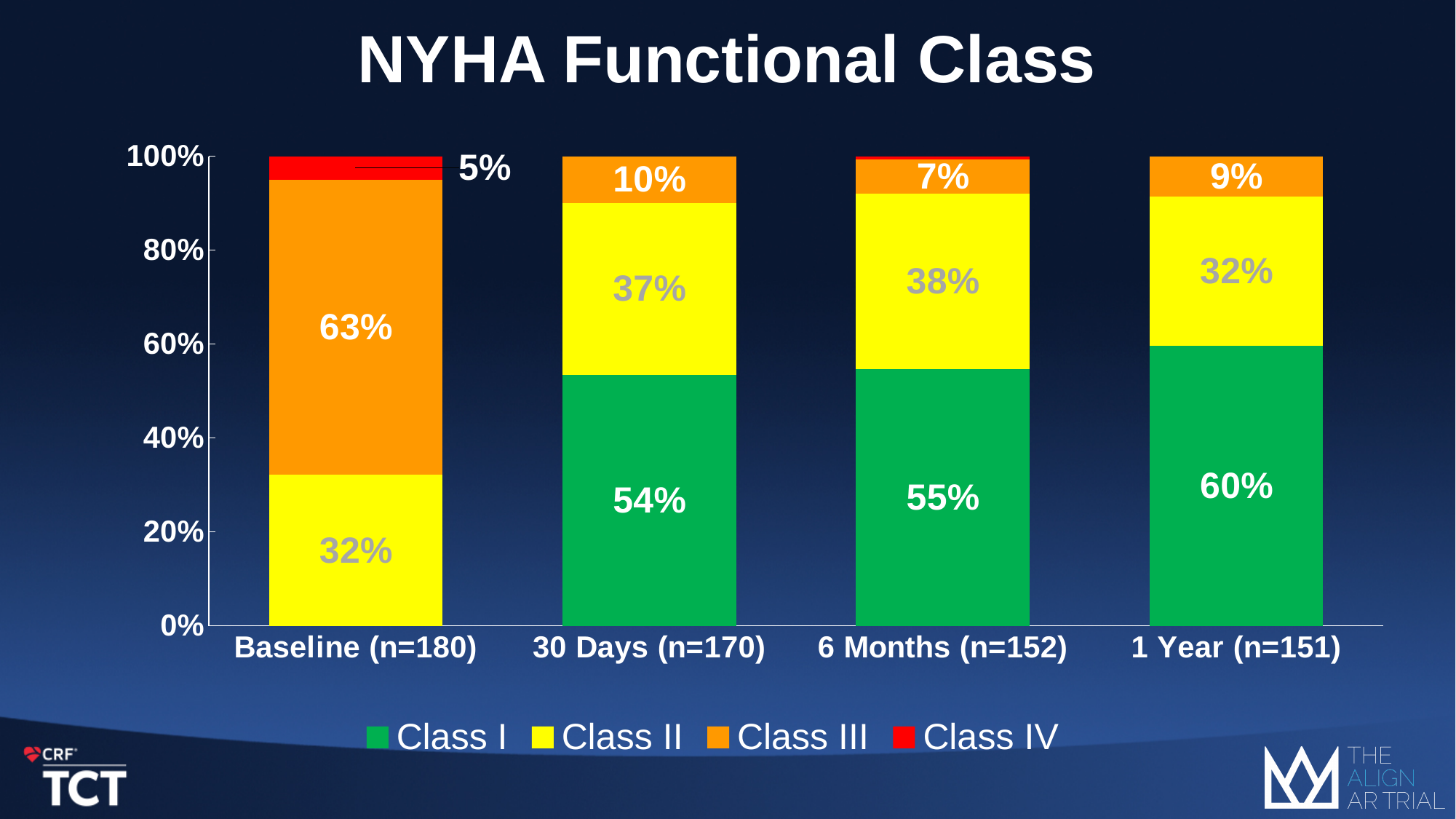

### Chart

| Category | Class I | Class II | Class III | Class IV |
|---|---|---|---|---|
| Baseline (n=180) | 0.0 | 0.322 | 0.628 | 0.05 |
| 30 Days (n=170) | 0.535 | 0.365 | 0.1 | 0.0 |
| 6 Months (n=152) | 0.546 | 0.375 | 0.072 | 0.007 |
| 1 Year (n=151) | 0.596 | 0.318 | 0.086 | 0.0 |
# NYHA Functional Class